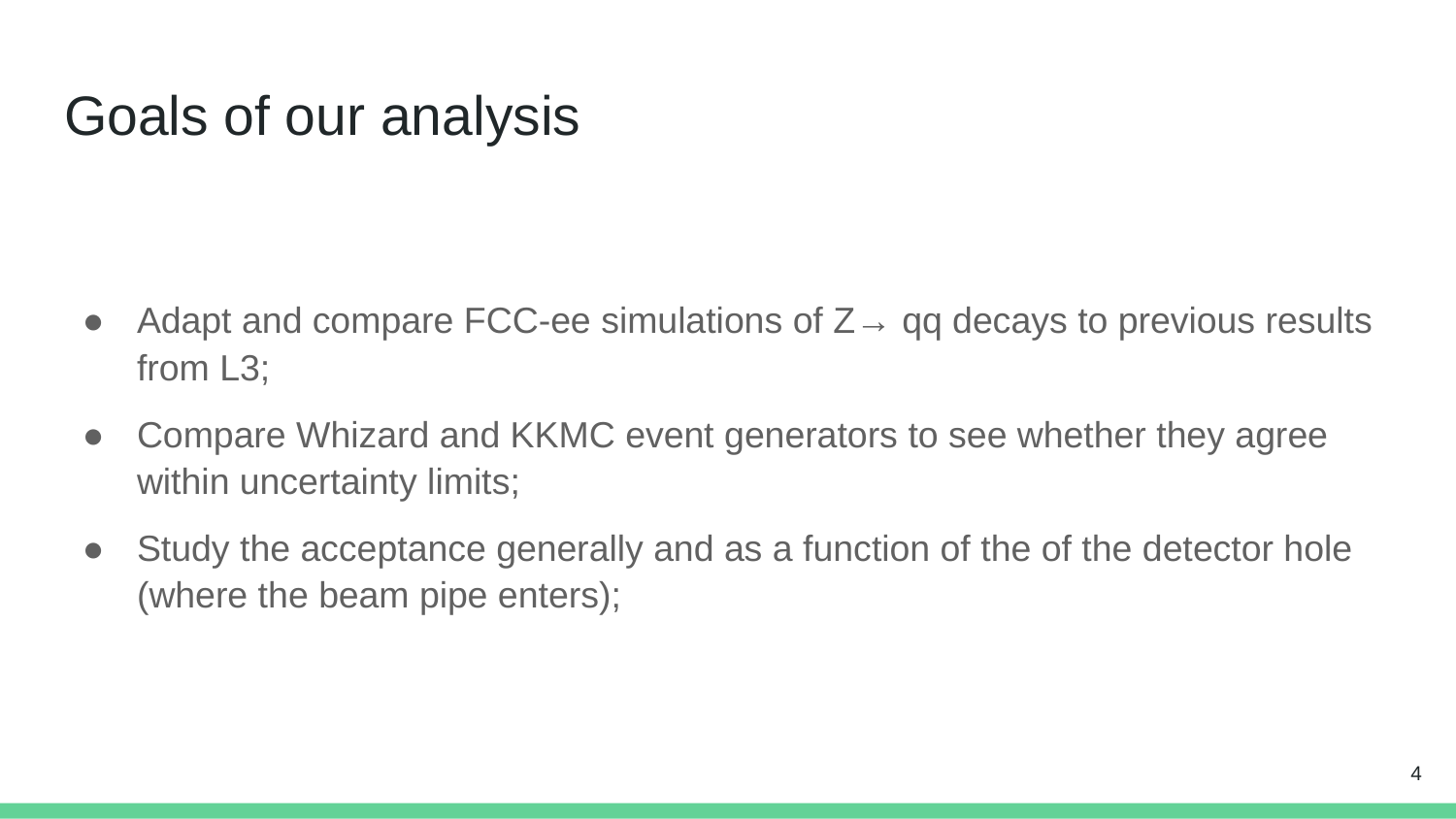

# Goals of our analysis
Adapt and compare FCC-ee simulations of Z→ qq decays to previous results from L3;
Compare Whizard and KKMC event generators to see whether they agree within uncertainty limits;
Study the acceptance generally and as a function of the of the detector hole (where the beam pipe enters);
4